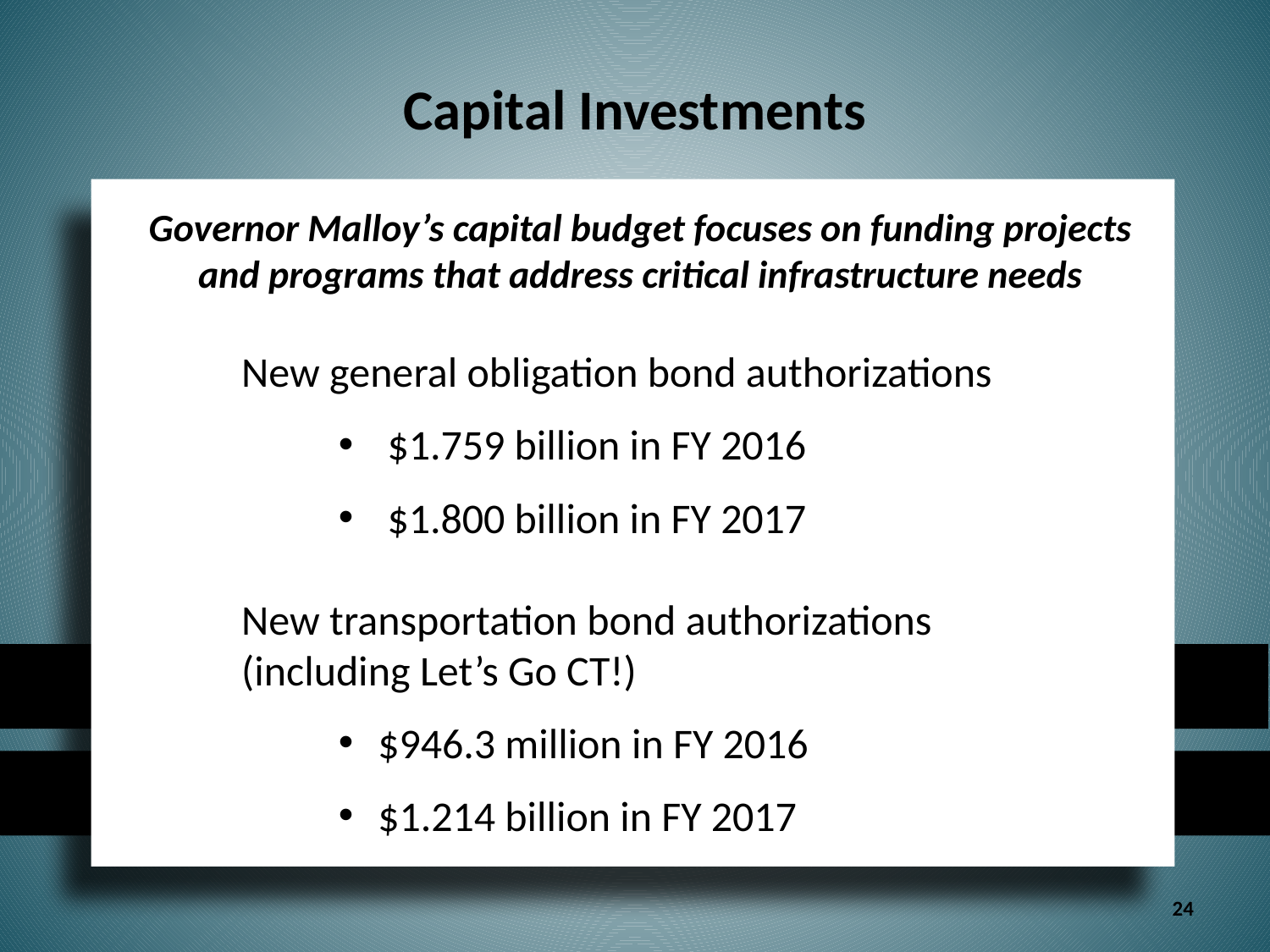

Capital Investments

New general obligation bond authorizations

  $1.759 billion in FY 2016

  $1.800 billion in FY 2017

New transportation bond authorizations (including Let’s Go CT!)

 $946.3 million in FY 2016

 $1.214 billion in FY 2017

Governor Malloy’s capital budget focuses on funding projects and programs that address critical infrastructure needs

24